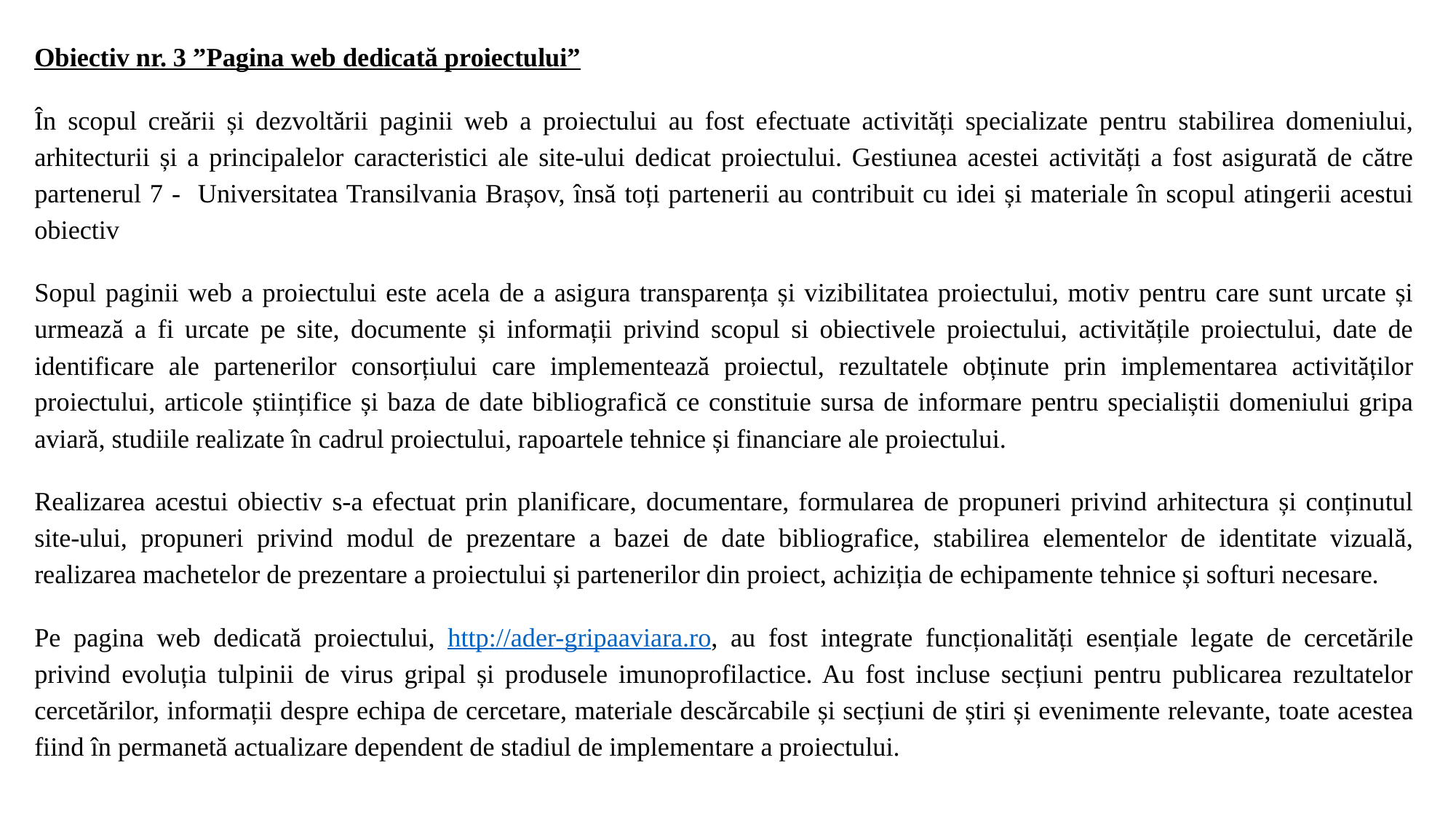

Obiectiv nr. 3 ”Pagina web dedicată proiectului”
În scopul creării și dezvoltării paginii web a proiectului au fost efectuate activități specializate pentru stabilirea domeniului, arhitecturii și a principalelor caracteristici ale site-ului dedicat proiectului. Gestiunea acestei activități a fost asigurată de către partenerul 7 -  Universitatea Transilvania Brașov, însă toți partenerii au contribuit cu idei și materiale în scopul atingerii acestui obiectiv
Sopul paginii web a proiectului este acela de a asigura transparența și vizibilitatea proiectului, motiv pentru care sunt urcate și urmează a fi urcate pe site, documente și informații privind scopul si obiectivele proiectului, activitățile proiectului, date de identificare ale partenerilor consorțiului care implementează proiectul, rezultatele obținute prin implementarea activităților proiectului, articole științifice și baza de date bibliografică ce constituie sursa de informare pentru specialiștii domeniului gripa aviară, studiile realizate în cadrul proiectului, rapoartele tehnice și financiare ale proiectului.
Realizarea acestui obiectiv s-a efectuat prin planificare, documentare, formularea de propuneri privind arhitectura și conținutul site-ului, propuneri privind modul de prezentare a bazei de date bibliografice, stabilirea elementelor de identitate vizuală, realizarea machetelor de prezentare a proiectului și partenerilor din proiect, achiziția de echipamente tehnice și softuri necesare.
Pe pagina web dedicată proiectului, http://ader-gripaaviara.ro, au fost integrate funcționalități esențiale legate de cercetările privind evoluția tulpinii de virus gripal și produsele imunoprofilactice. Au fost incluse secțiuni pentru publicarea rezultatelor cercetărilor, informații despre echipa de cercetare, materiale descărcabile și secțiuni de știri și evenimente relevante, toate acestea fiind în permanetă actualizare dependent de stadiul de implementare a proiectului.